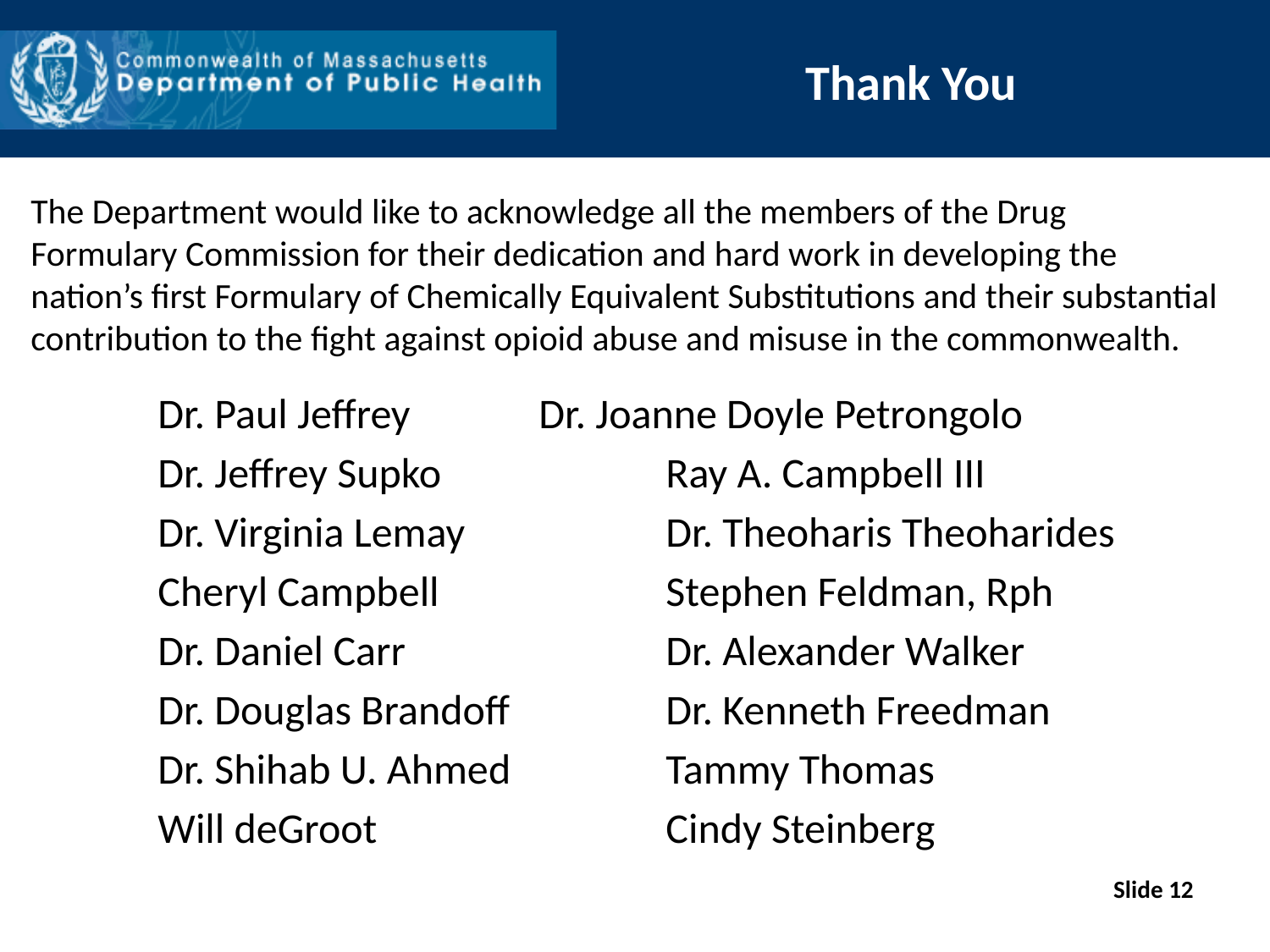

# Thank You
The Department would like to acknowledge all the members of the Drug Formulary Commission for their dedication and hard work in developing the nation’s first Formulary of Chemically Equivalent Substitutions and their substantial contribution to the fight against opioid abuse and misuse in the commonwealth.

	Dr. Paul Jeffrey		Dr. Joanne Doyle Petrongolo
	Dr. Jeffrey Supko		Ray A. Campbell III
	Dr. Virginia Lemay		Dr. Theoharis Theoharides
	Cheryl Campbell		Stephen Feldman, Rph
	Dr. Daniel Carr			Dr. Alexander Walker
	Dr. Douglas Brandoff		Dr. Kenneth Freedman
	Dr. Shihab U. Ahmed		Tammy Thomas
	Will deGroot			Cindy Steinberg
Slide 12